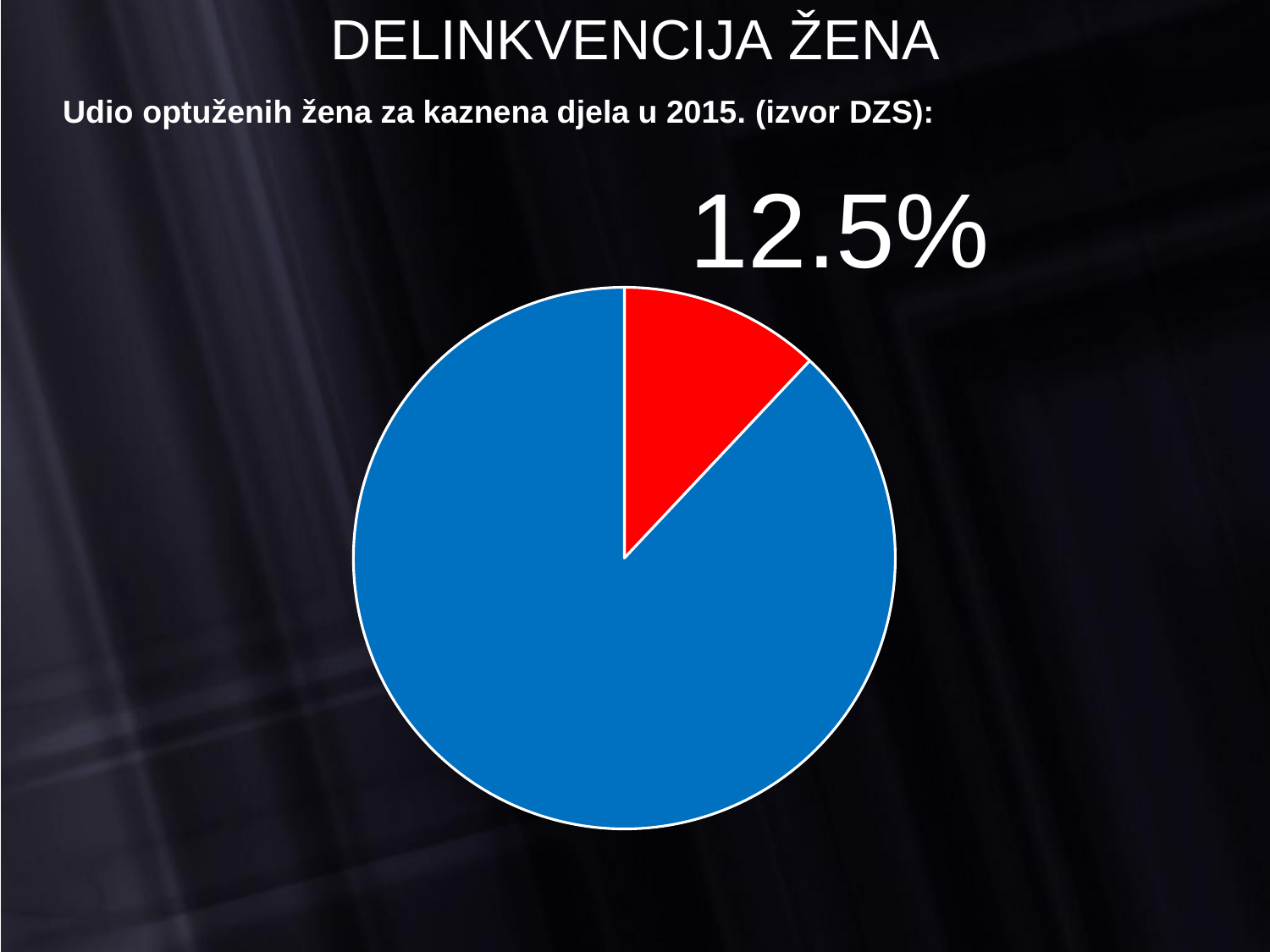

DELINKVENCIJA ŽENA
Udio optuženih žena za kaznena djela u 2015. (izvor DZS):
12.5%

### Chart

| Category | Sales |
|---|---|
| 1st Qtr | 12.0 |
| 2nd Qtr | 88.0 |